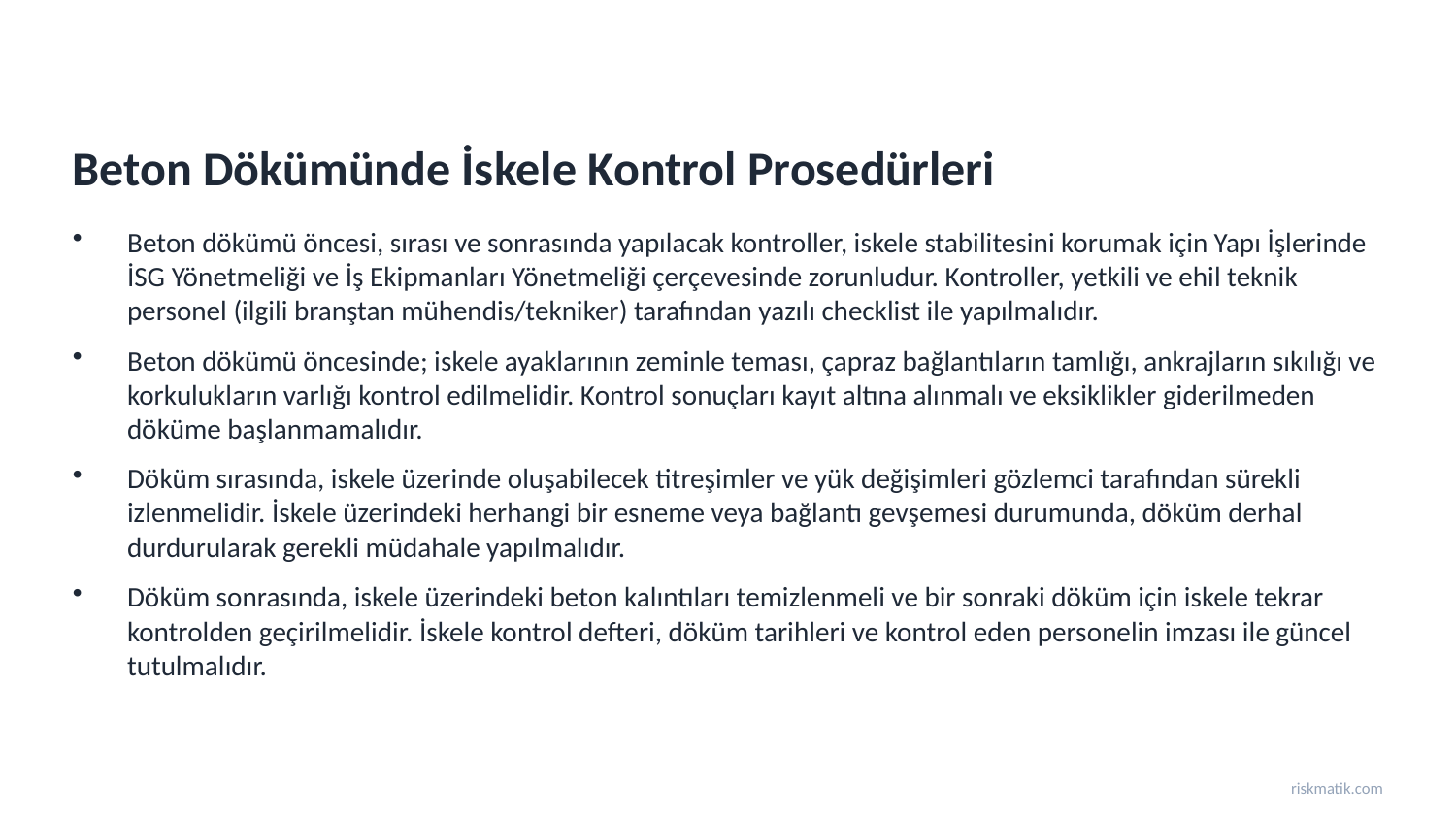

Beton Dökümünde İskele Kontrol Prosedürleri
Beton dökümü öncesi, sırası ve sonrasında yapılacak kontroller, iskele stabilitesini korumak için Yapı İşlerinde İSG Yönetmeliği ve İş Ekipmanları Yönetmeliği çerçevesinde zorunludur. Kontroller, yetkili ve ehil teknik personel (ilgili branştan mühendis/tekniker) tarafından yazılı checklist ile yapılmalıdır.
Beton dökümü öncesinde; iskele ayaklarının zeminle teması, çapraz bağlantıların tamlığı, ankrajların sıkılığı ve korkulukların varlığı kontrol edilmelidir. Kontrol sonuçları kayıt altına alınmalı ve eksiklikler giderilmeden döküme başlanmamalıdır.
Döküm sırasında, iskele üzerinde oluşabilecek titreşimler ve yük değişimleri gözlemci tarafından sürekli izlenmelidir. İskele üzerindeki herhangi bir esneme veya bağlantı gevşemesi durumunda, döküm derhal durdurularak gerekli müdahale yapılmalıdır.
Döküm sonrasında, iskele üzerindeki beton kalıntıları temizlenmeli ve bir sonraki döküm için iskele tekrar kontrolden geçirilmelidir. İskele kontrol defteri, döküm tarihleri ve kontrol eden personelin imzası ile güncel tutulmalıdır.
riskmatik.com